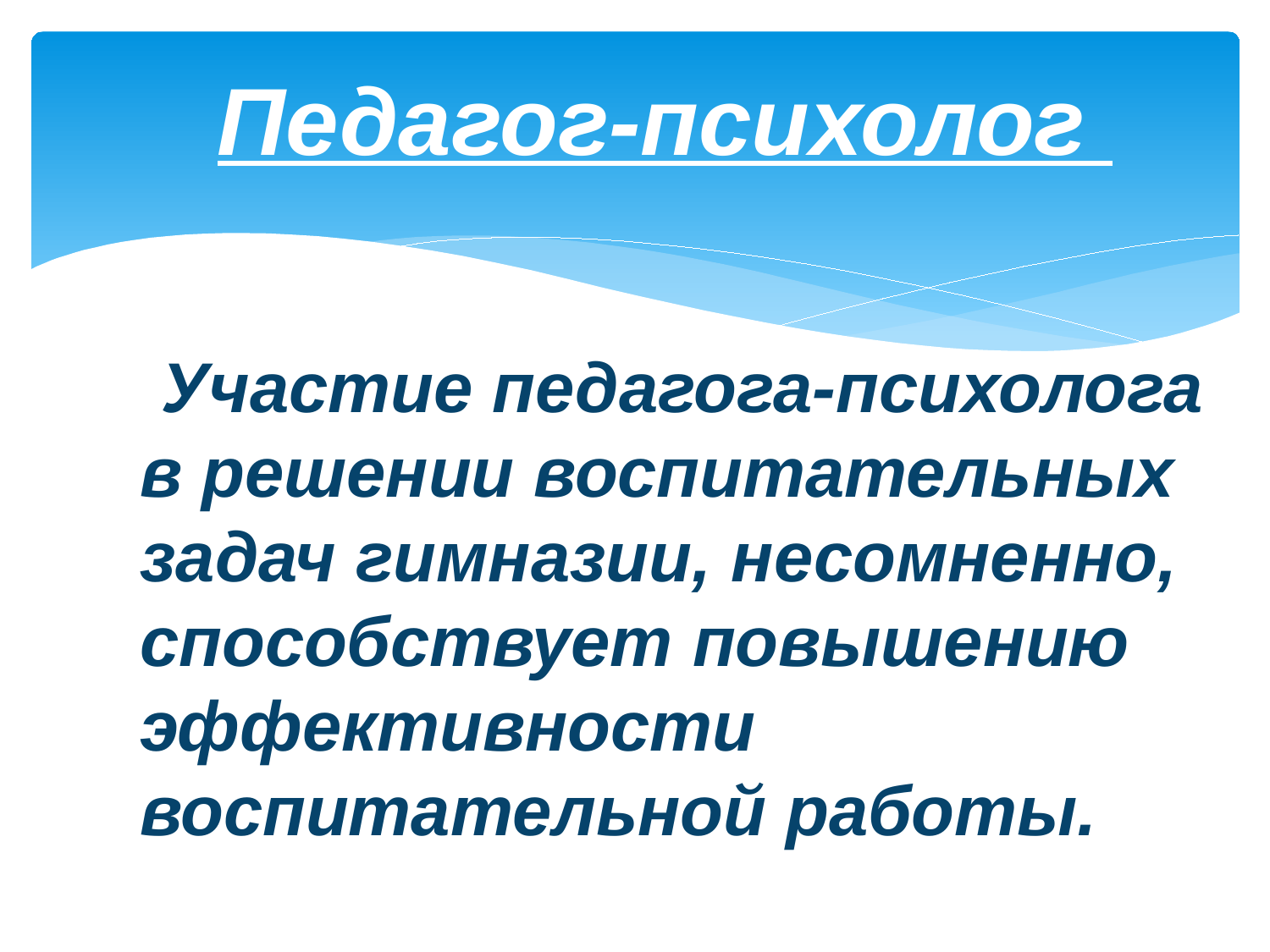

# Педагог-психолог
   Участие педагога-психолога в решении воспитательных задач гимназии, несомненно, способствует повышению эффективности воспитательной работы.